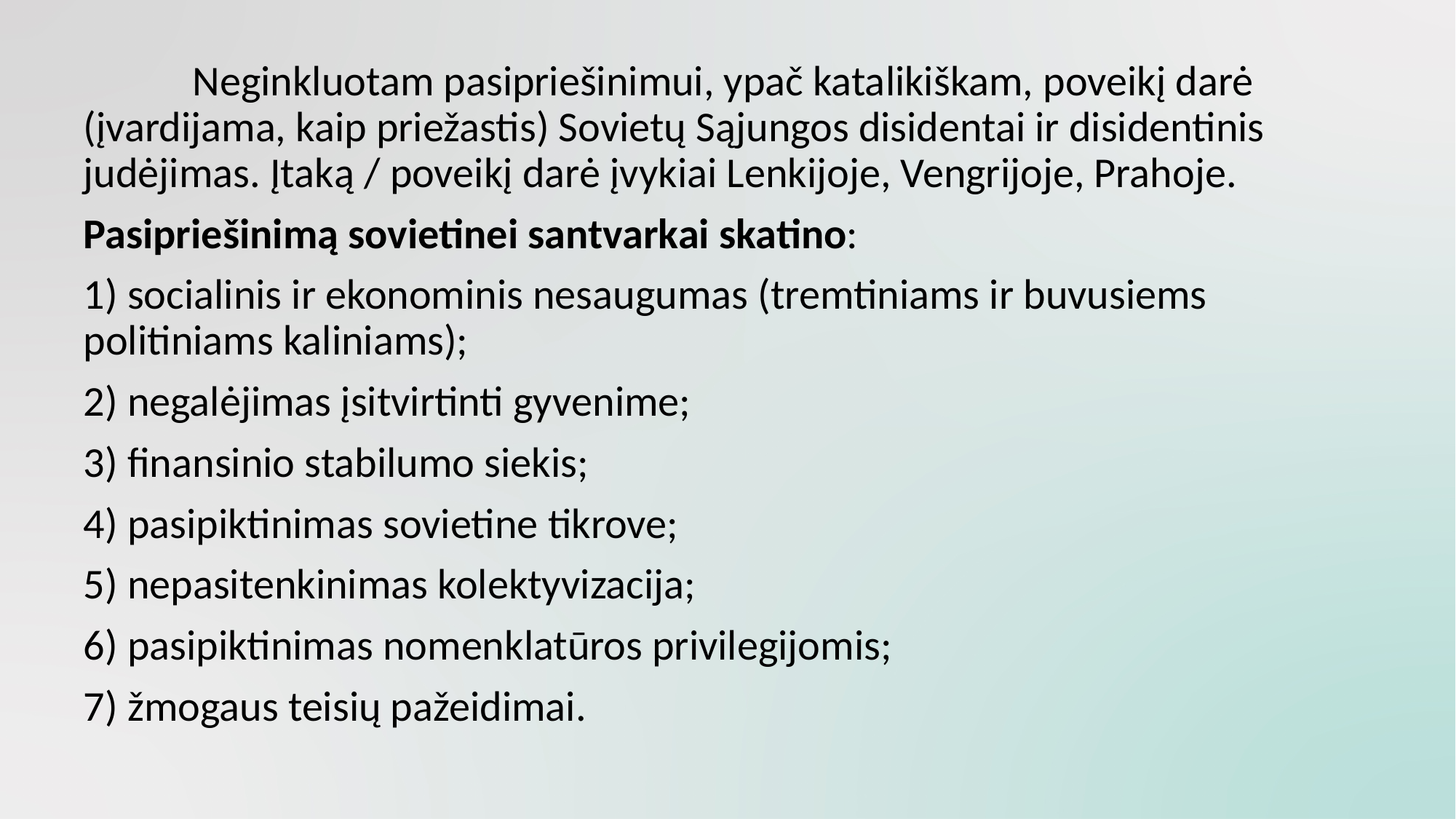

Neginkluotam pasipriešinimui, ypač katalikiškam, poveikį darė (įvardijama, kaip priežastis) Sovietų Sąjungos disidentai ir disidentinis judėjimas. Įtaką / poveikį darė įvykiai Lenkijoje, Vengrijoje, Prahoje.
	Pasipriešinimą sovietinei santvarkai skatino:
	1) socialinis ir ekonominis nesaugumas (tremtiniams ir buvusiems politiniams kaliniams);
	2) negalėjimas įsitvirtinti gyvenime;
	3) finansinio stabilumo siekis;
	4) pasipiktinimas sovietine tikrove;
	5) nepasitenkinimas kolektyvizacija;
	6) pasipiktinimas nomenklatūros privilegijomis;
	7) žmogaus teisių pažeidimai.